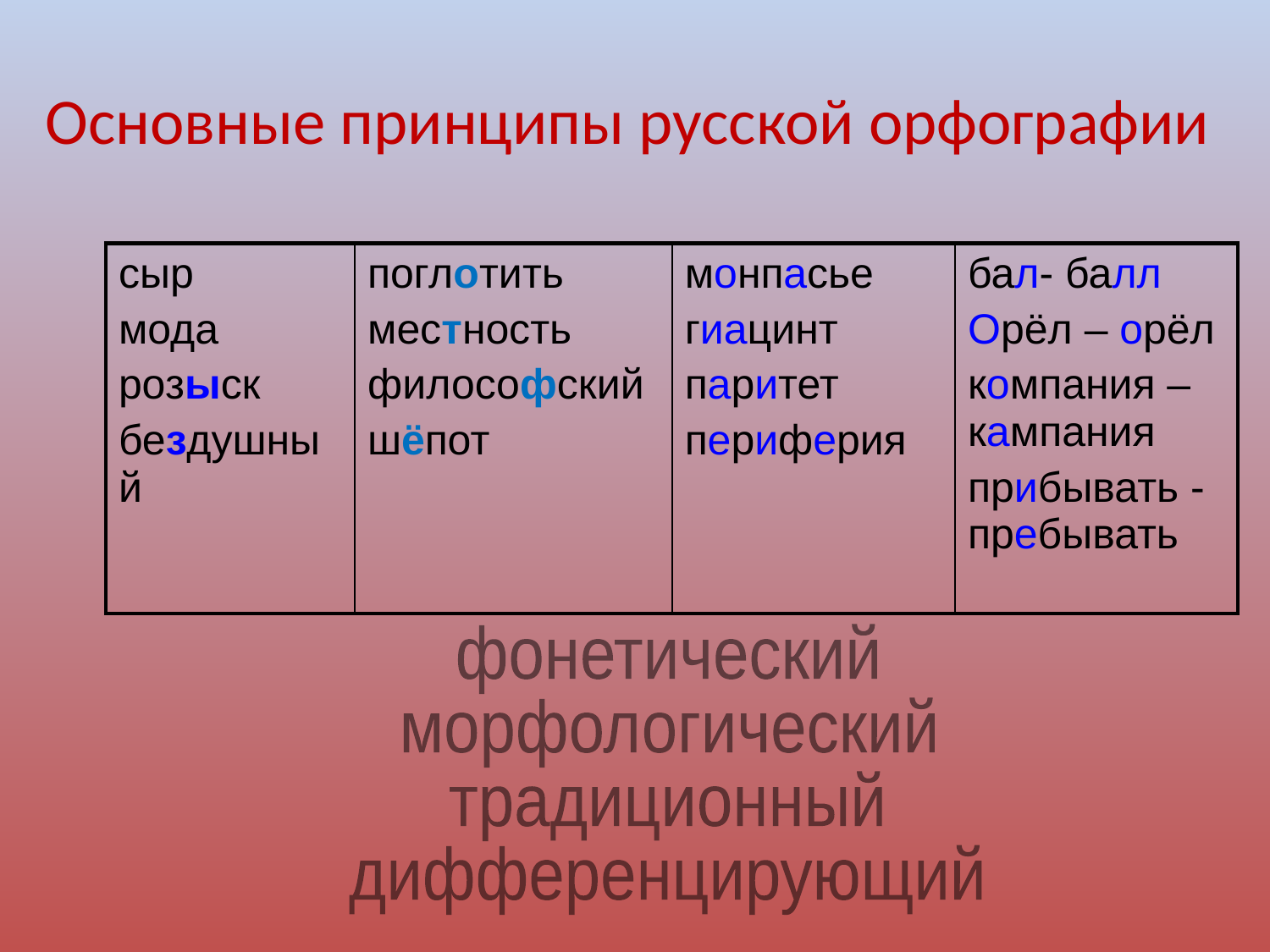

# Основные принципы русской орфографии
| сыр мода розыск бездушный | поглотить местность философский шёпот | монпасье гиацинт паритет периферия | бал- балл Орёл – орёл компания – кампания прибывать - пребывать |
| --- | --- | --- | --- |
фонетический
морфологический
традиционный
дифференцирующий